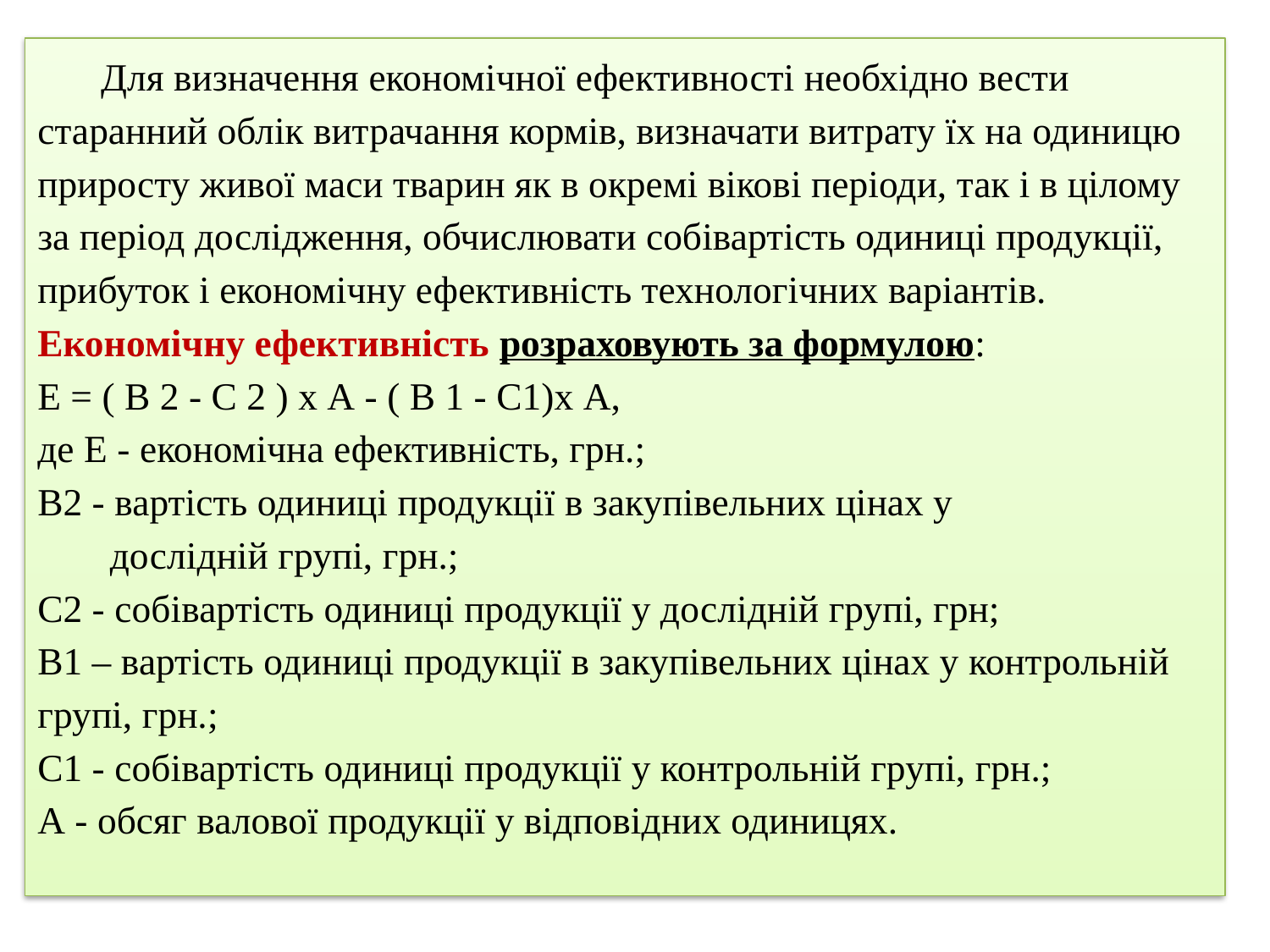

# Для визначення економічної ефективності необхідно вести старанний облік витрачання кормів, визначати витрату їх на одиницю приросту живої маси тварин як в окремі вікові періоди, так і в цілому за період дослідження, обчислювати собівартість одиниці продукції, прибуток і економічну ефективність технологічних варіантів. Економічну ефективність розраховують за формулою: Е = ( В 2 - С 2 ) х А - ( В 1 - С1)х А, де Е - економічна ефективність, грн.; В2 - вартість одиниці продукції в закупівельних цінах у дослідній групі, грн.; С2 - собівартість одиниці продукції у дослідній групі, грн; В1 – вартість одиниці продукції в закупівельних цінах у контрольній групі, грн.; С1 - собівартість одиниці продукції у контрольній групі, грн.; А - обсяг валової продукції у відповідних одиницях.